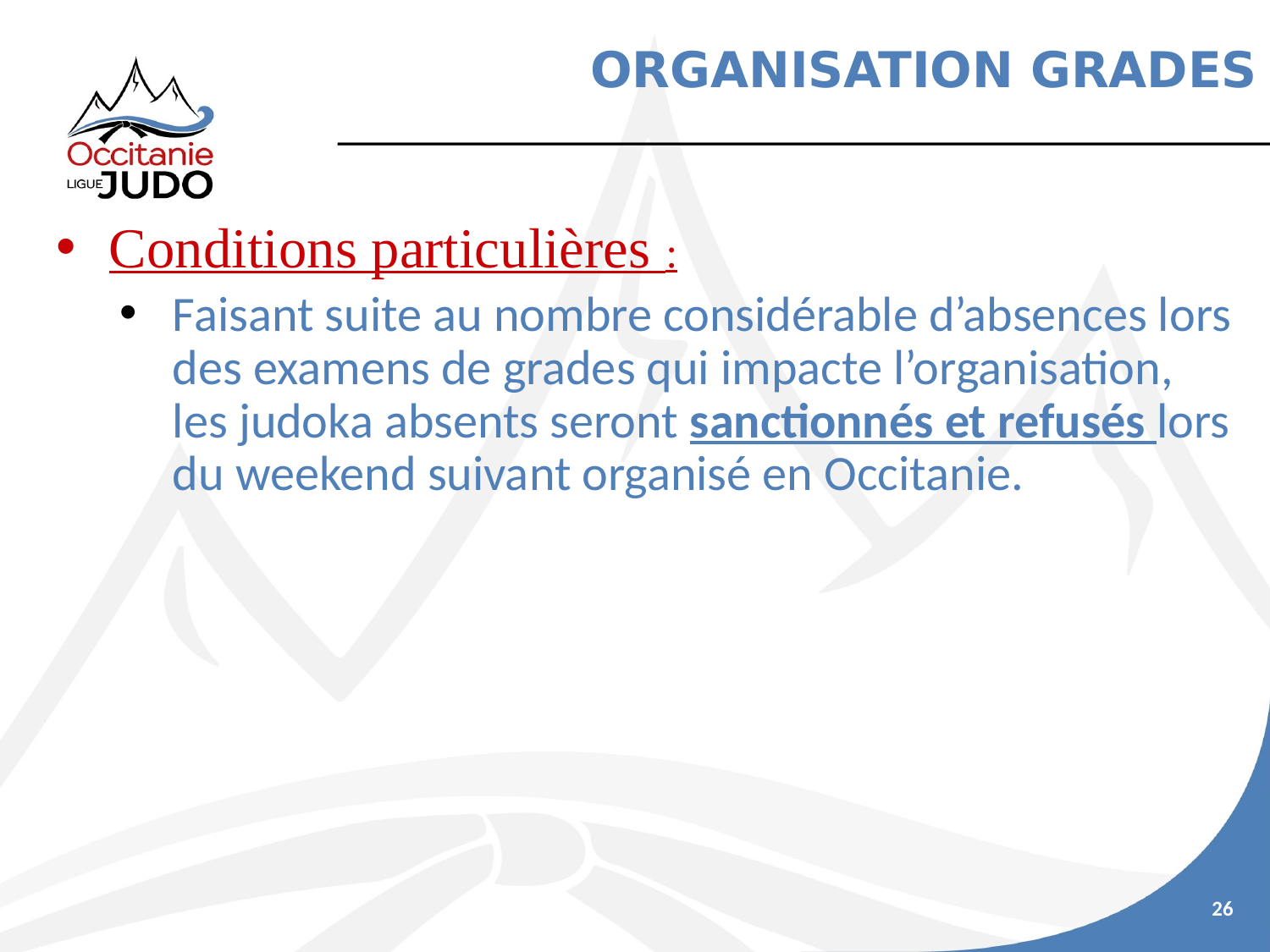

ORGANISATION GRADES
Conditions particulières :
Faisant suite au nombre considérable d’absences lors des examens de grades qui impacte l’organisation, les judoka absents seront sanctionnés et refusés lors du weekend suivant organisé en Occitanie.
26